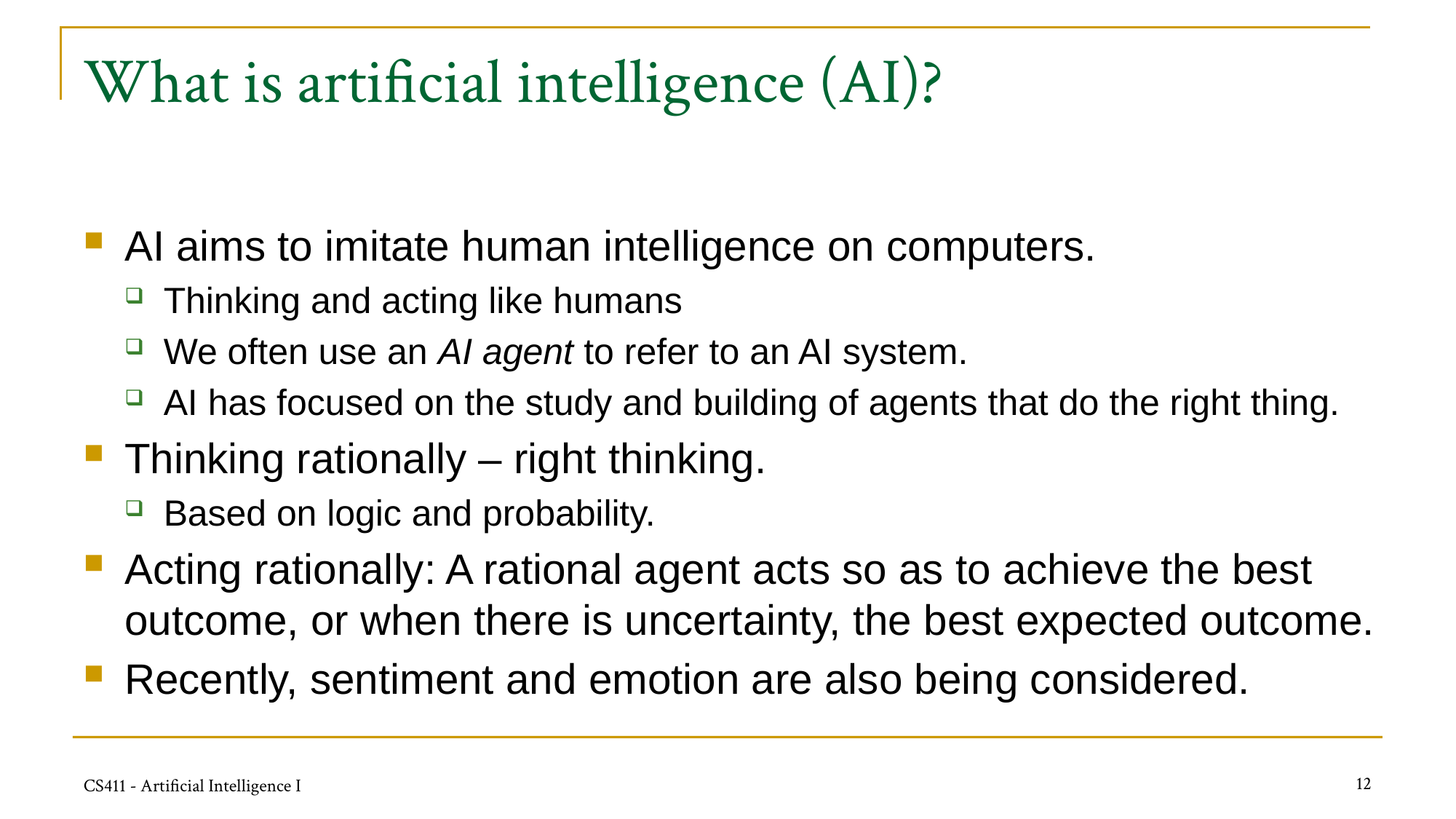

# What is artificial intelligence (AI)?

AI aims to imitate human intelligence on computers.
Thinking and acting like humans
We often use an AI agent to refer to an AI system.
AI has focused on the study and building of agents that do the right thing.
Thinking rationally – right thinking.
Based on logic and probability.
Acting rationally: A rational agent acts so as to achieve the best outcome, or when there is uncertainty, the best expected outcome.
Recently, sentiment and emotion are also being considered.

12
CS411 - Artificial Intelligence I